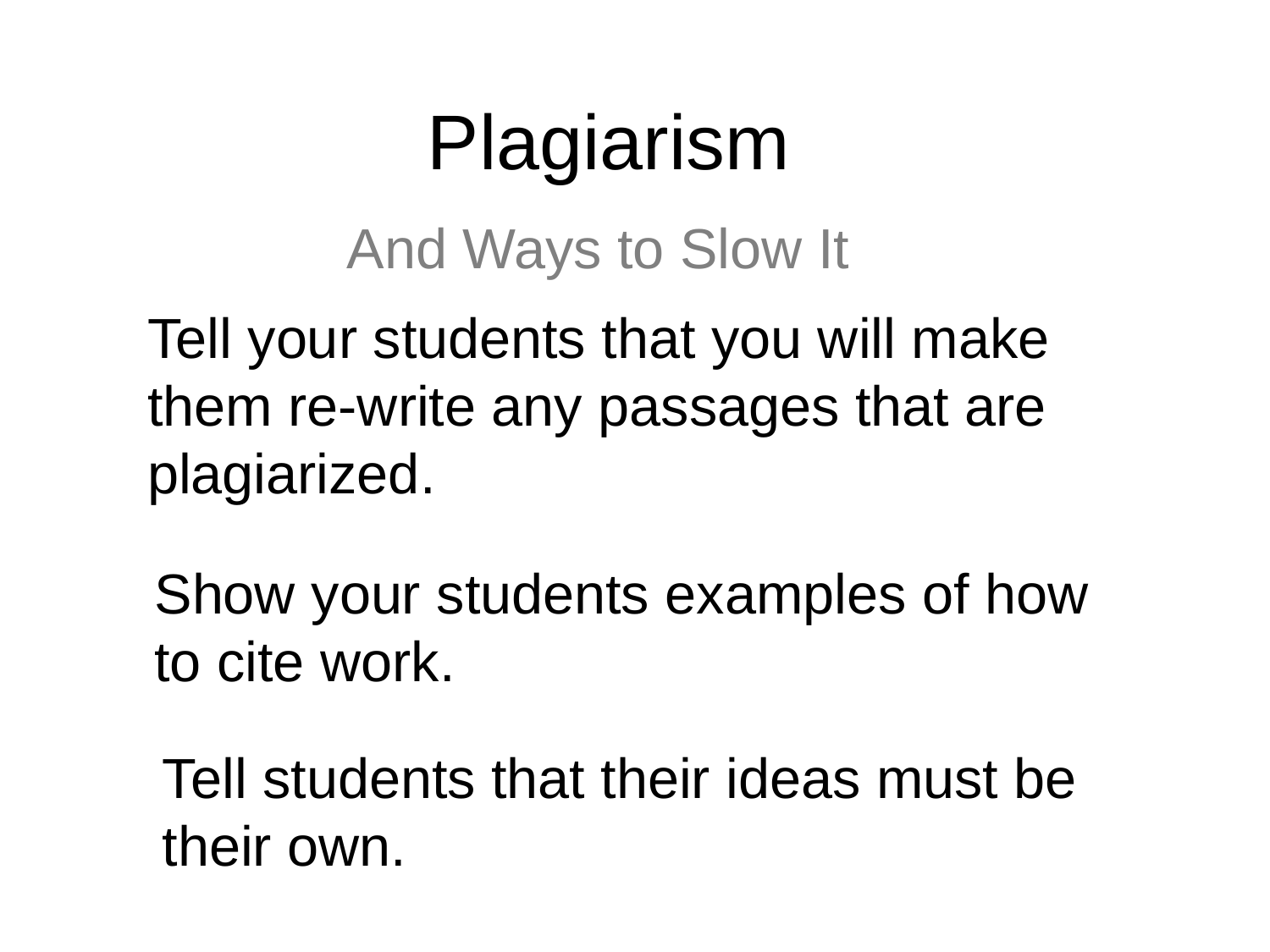

Plagiarism
And Ways to Slow It
Tell your students that you will make them re-write any passages that are plagiarized.
Show your students examples of how to cite work.
Tell students that their ideas must be their own.